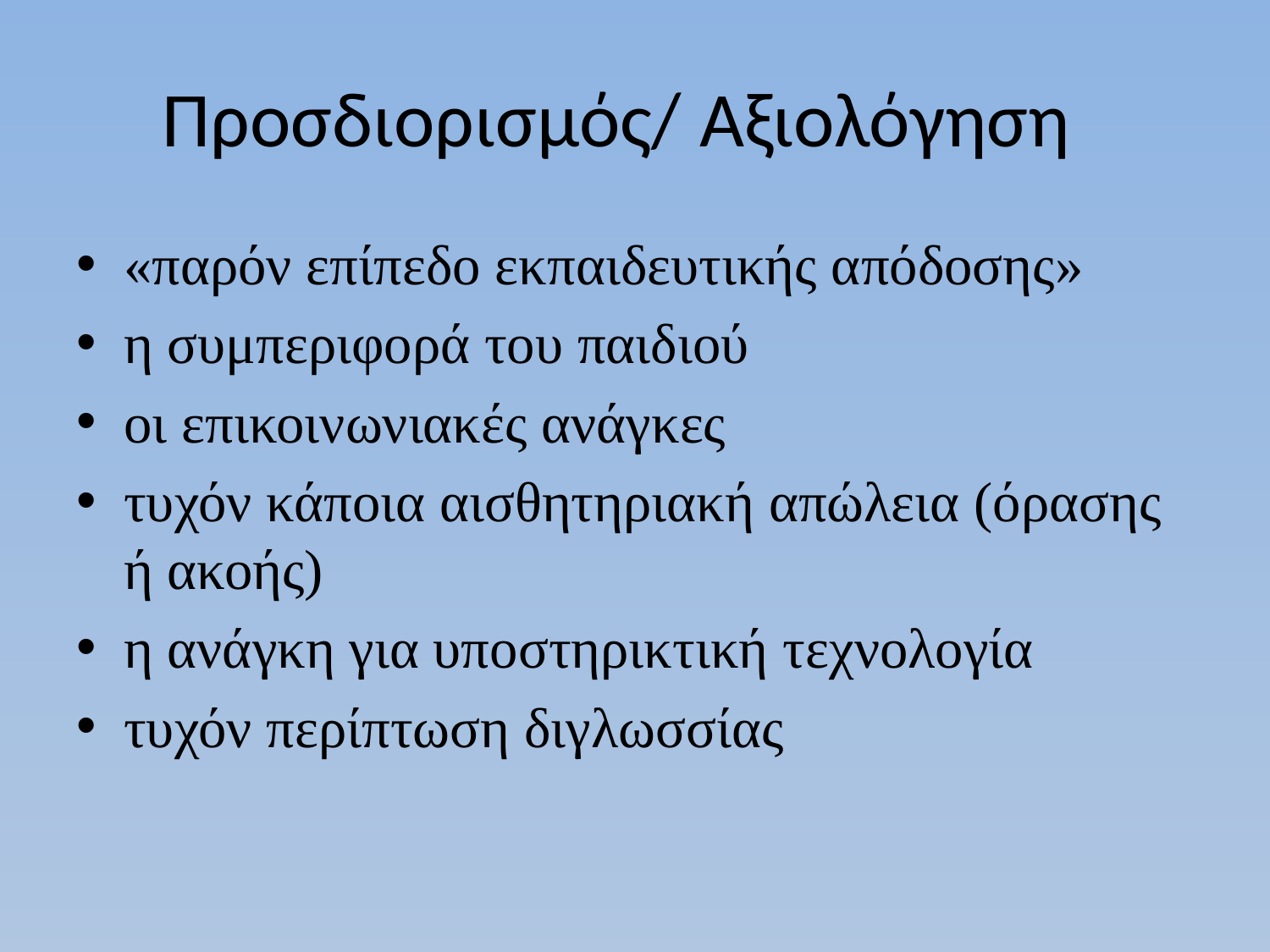

# Προσδιορισμός/ Αξιολόγηση
«παρόν επίπεδο εκπαιδευτικής απόδοσης»
η συμπεριφορά του παιδιού
οι επικοινωνιακές ανάγκες
τυχόν κάποια αισθητηριακή απώλεια (όρασης ή ακοής)
η ανάγκη για υποστηρικτική τεχνολογία
τυχόν περίπτωση διγλωσσίας